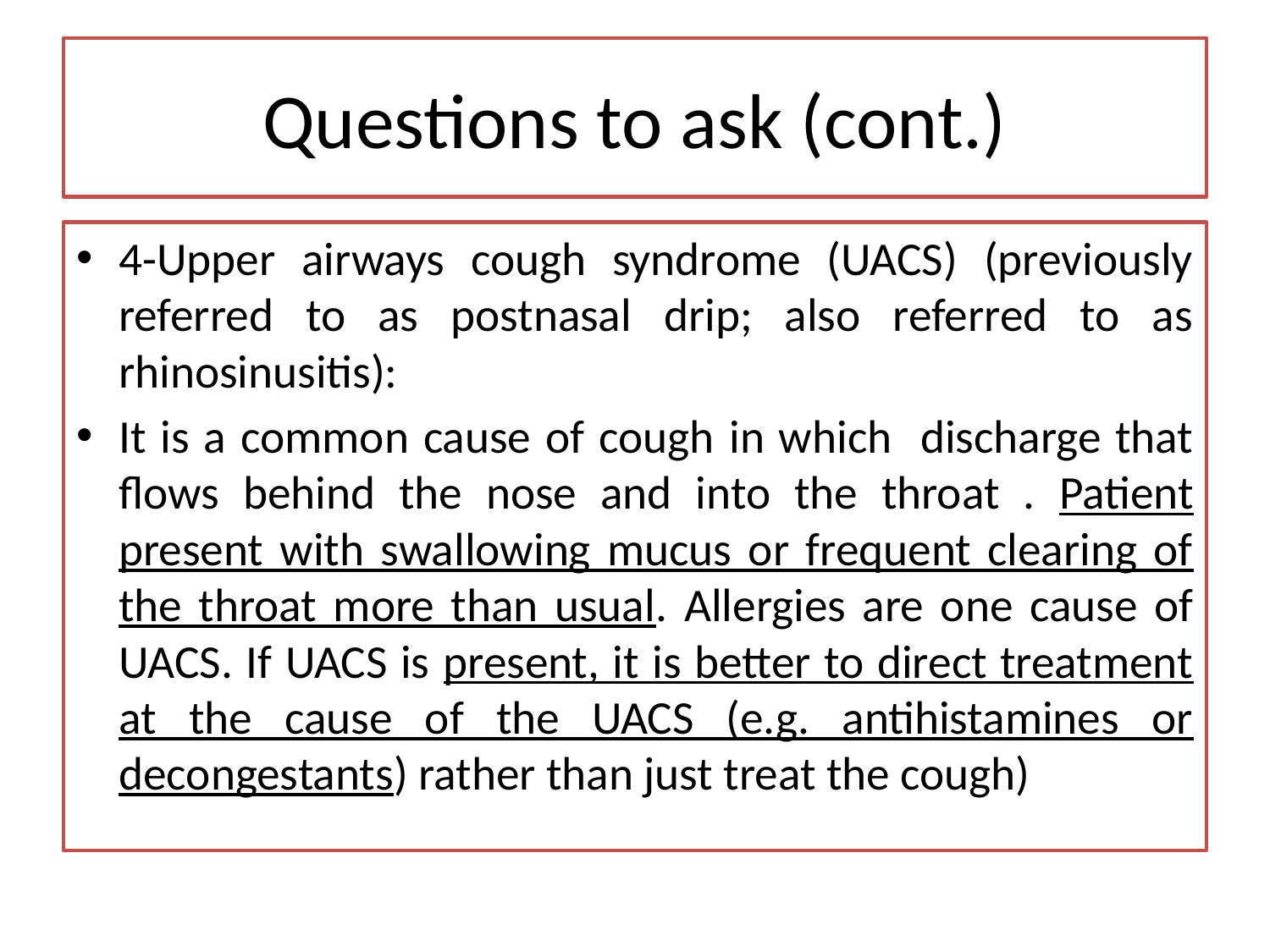

# Questions to ask (cont.)
4-Upper airways cough syndrome (UACS) (previously referred to as postnasal drip; also referred to as rhinosinusitis):
It is a common cause of cough in which  discharge that flows behind the nose and into the throat . Patient present with swallowing mucus or frequent clearing of the throat more than usual. Allergies are one cause of UACS. If UACS is present, it is better to direct treatment at the cause of the UACS (e.g. antihistamines or decongestants) rather than just treat the cough)